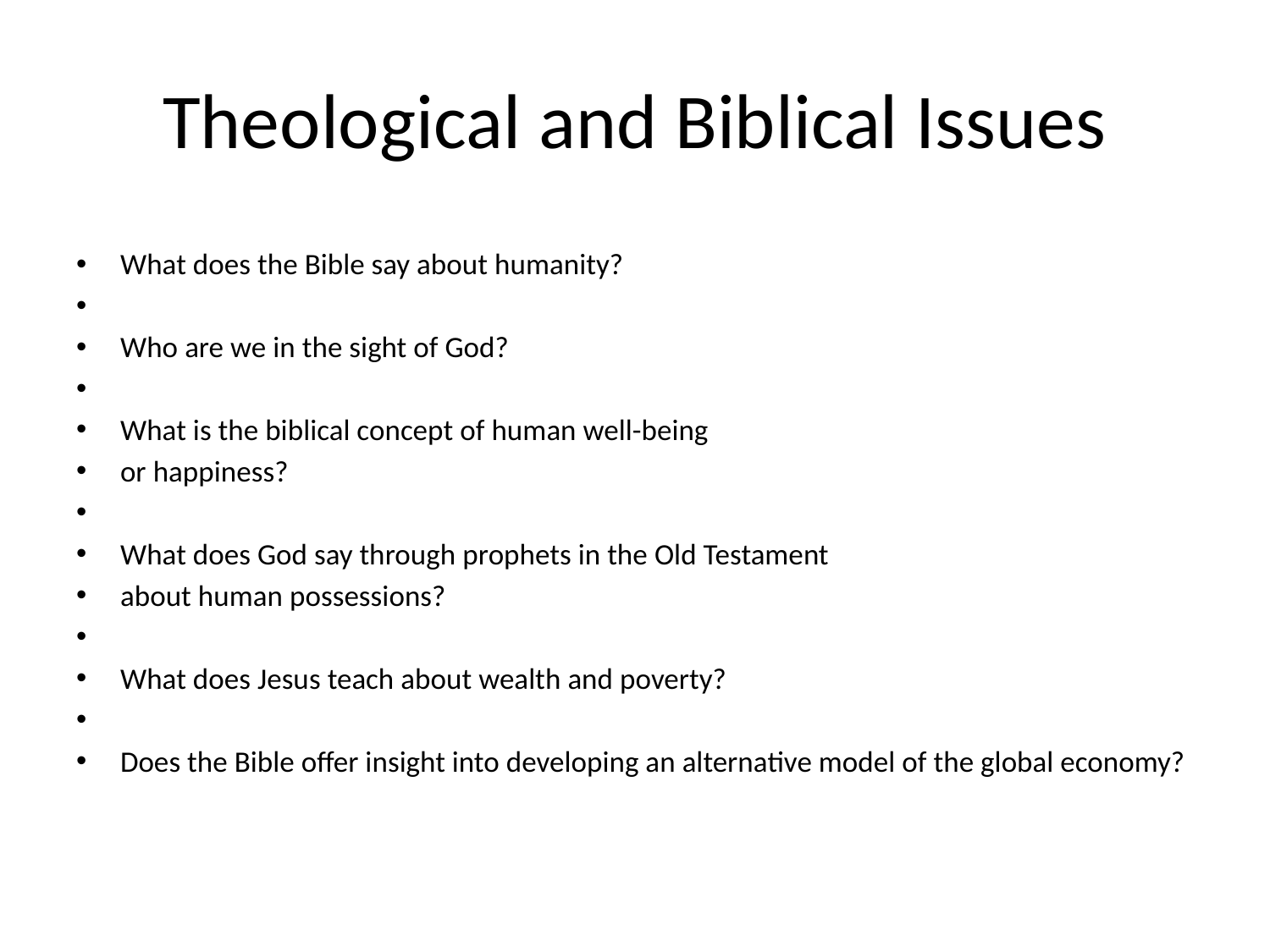

# Theological and Biblical Issues
What does the Bible say about humanity?

Who are we in the sight of God?

What is the biblical concept of human well-being
or happiness?

What does God say through prophets in the Old Testament
about human possessions?

What does Jesus teach about wealth and poverty?

Does the Bible offer insight into developing an alternative model of the global economy?